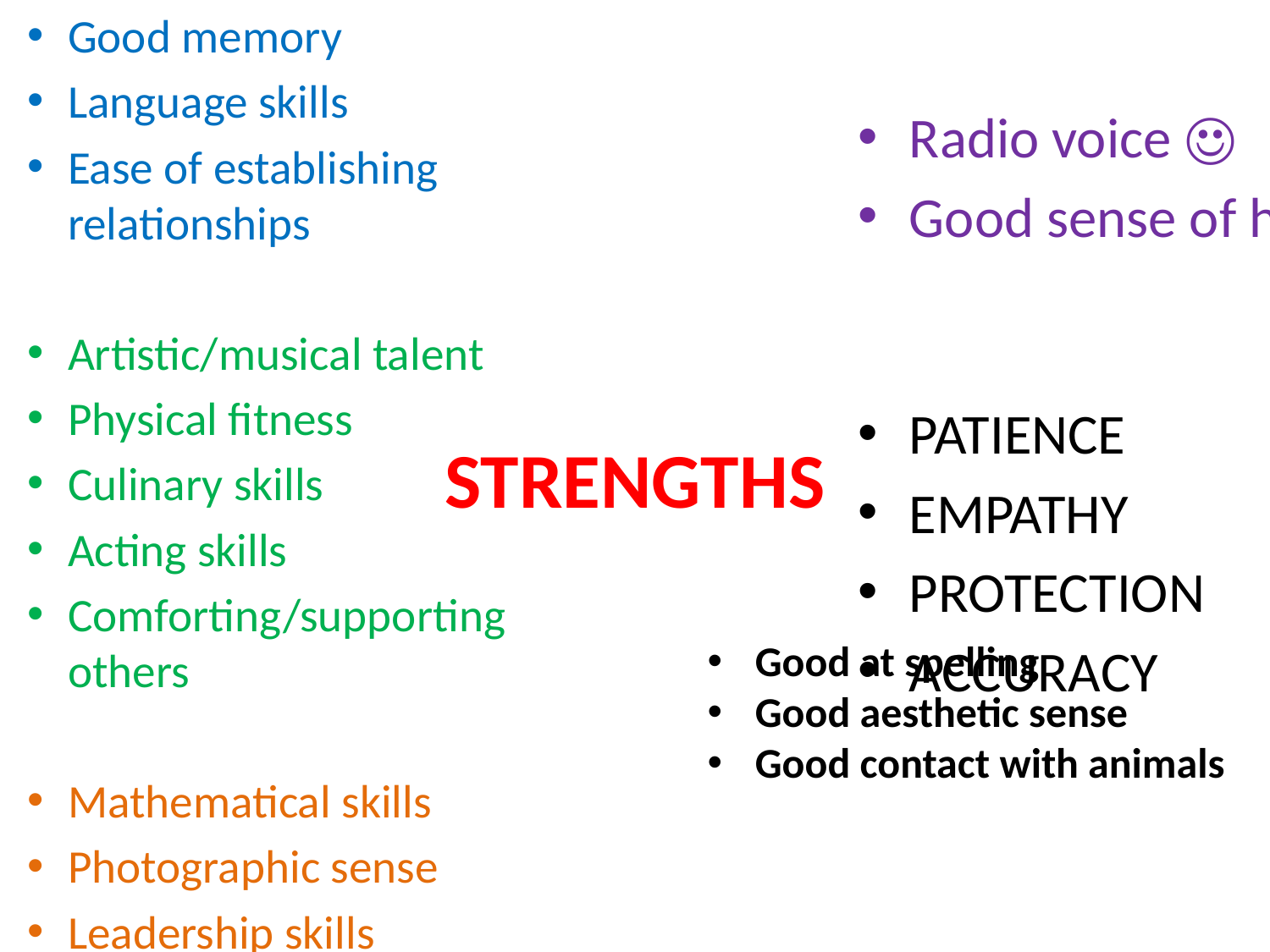

Good memory
Language skills
Ease of establishing relationships

Artistic/musical talent
Physical fitness
Culinary skills
Acting skills
Comforting/supporting others

Mathematical skills
Photographic sense
Leadership skills

Radio voice ☺
Good sense of humor

PATIENCE
EMPATHY
PROTECTION
ACCURACY

# STRENGTHS
Good at spelling
Good aesthetic sense
Good contact with animals